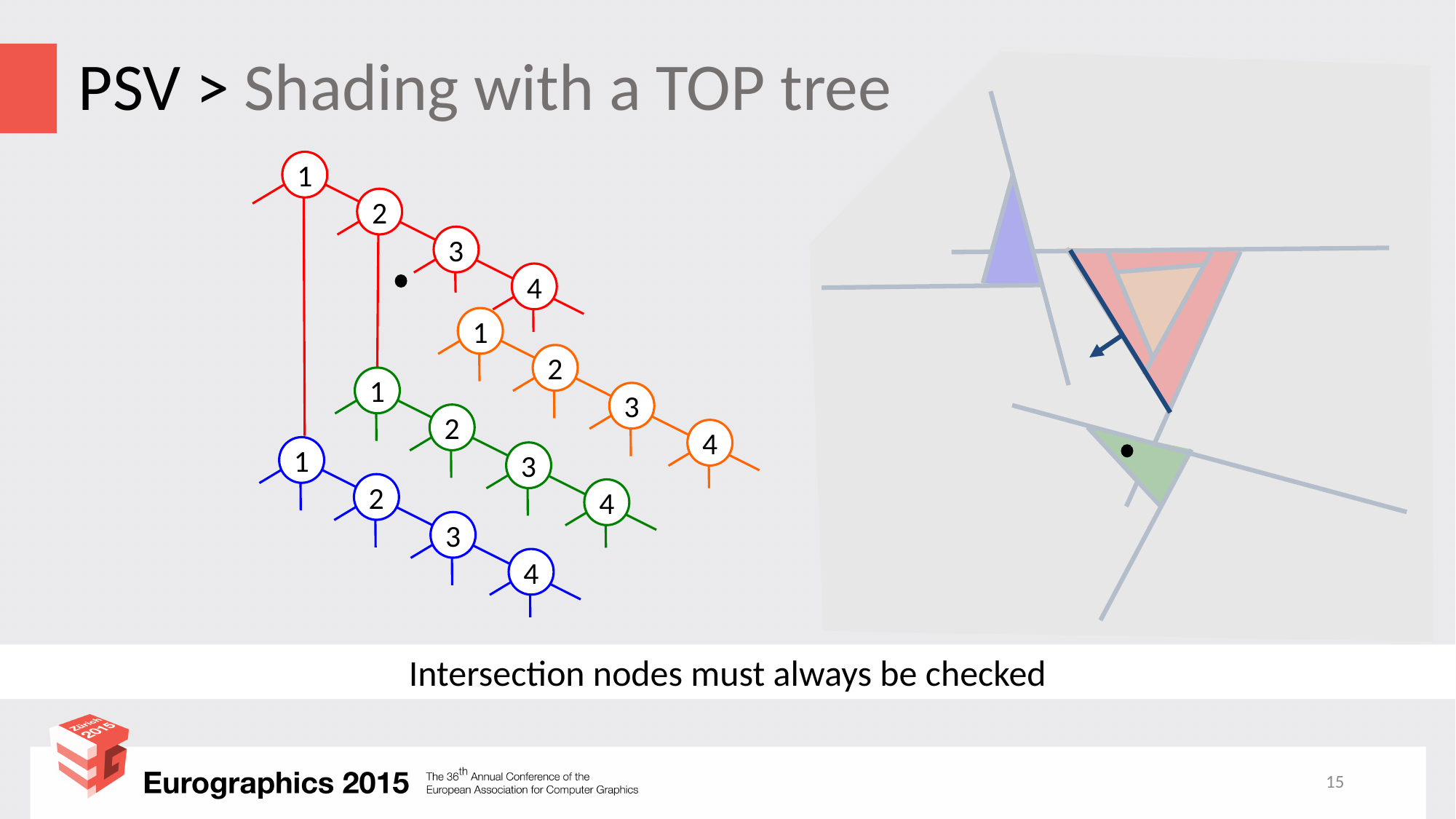

# PSV > Shading with a TOP tree

1
2
3
4
1
2
3
4
1
2
3
4
1
2
3
4

Intersection nodes must always be checked
15